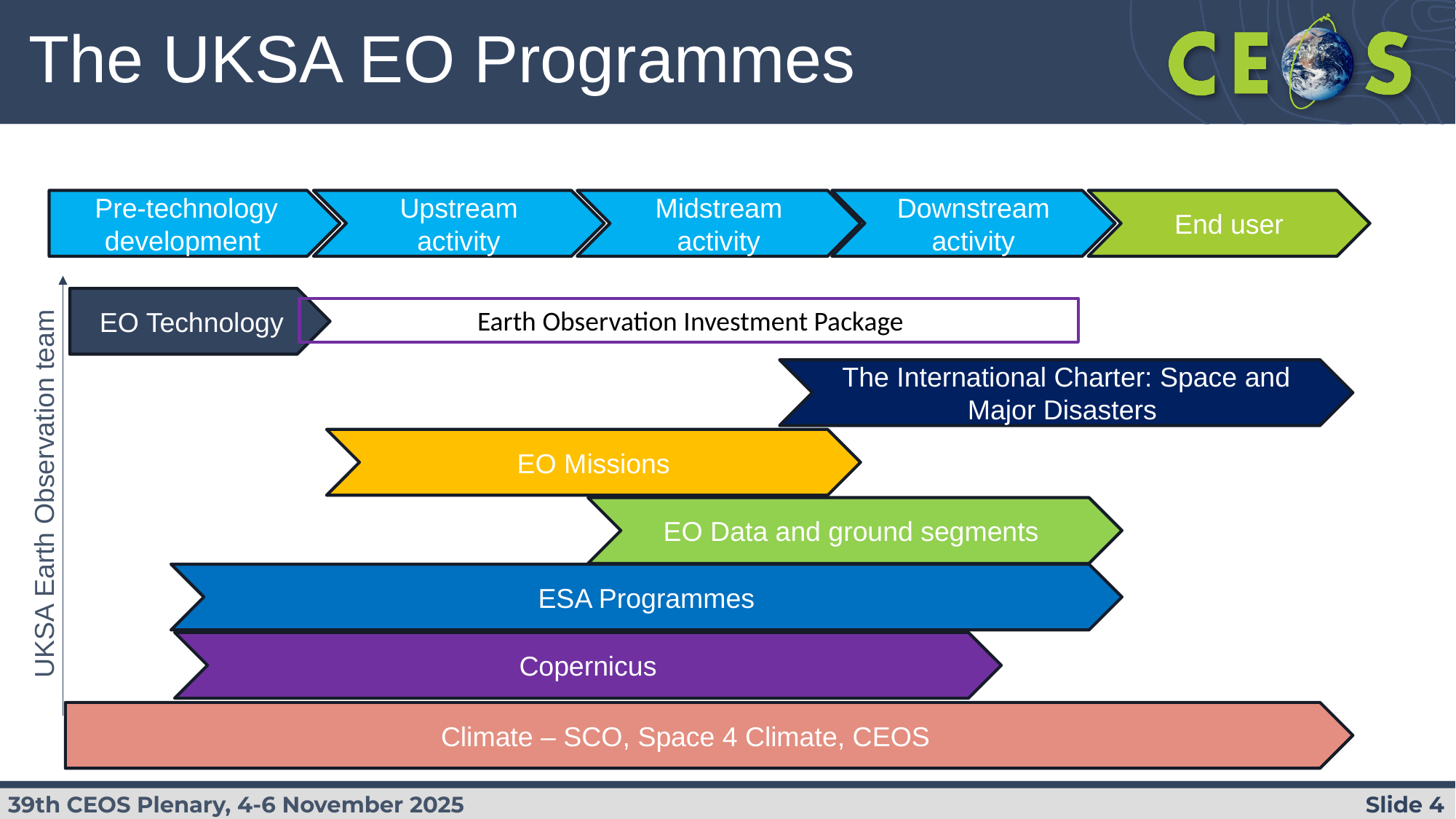

# The UKSA EO Programmes
Upstream activity
End user
Midstream activity
Downstream activity
Pre-technology development
EO Technology
                           Earth Observation Investment Package
The International Charter: Space and Major Disasters
EO Missions
UKSA Earth Observation team
EO Data and ground segments
ESA Programmes
Copernicus
Climate – SCO, Space 4 Climate, CEOS